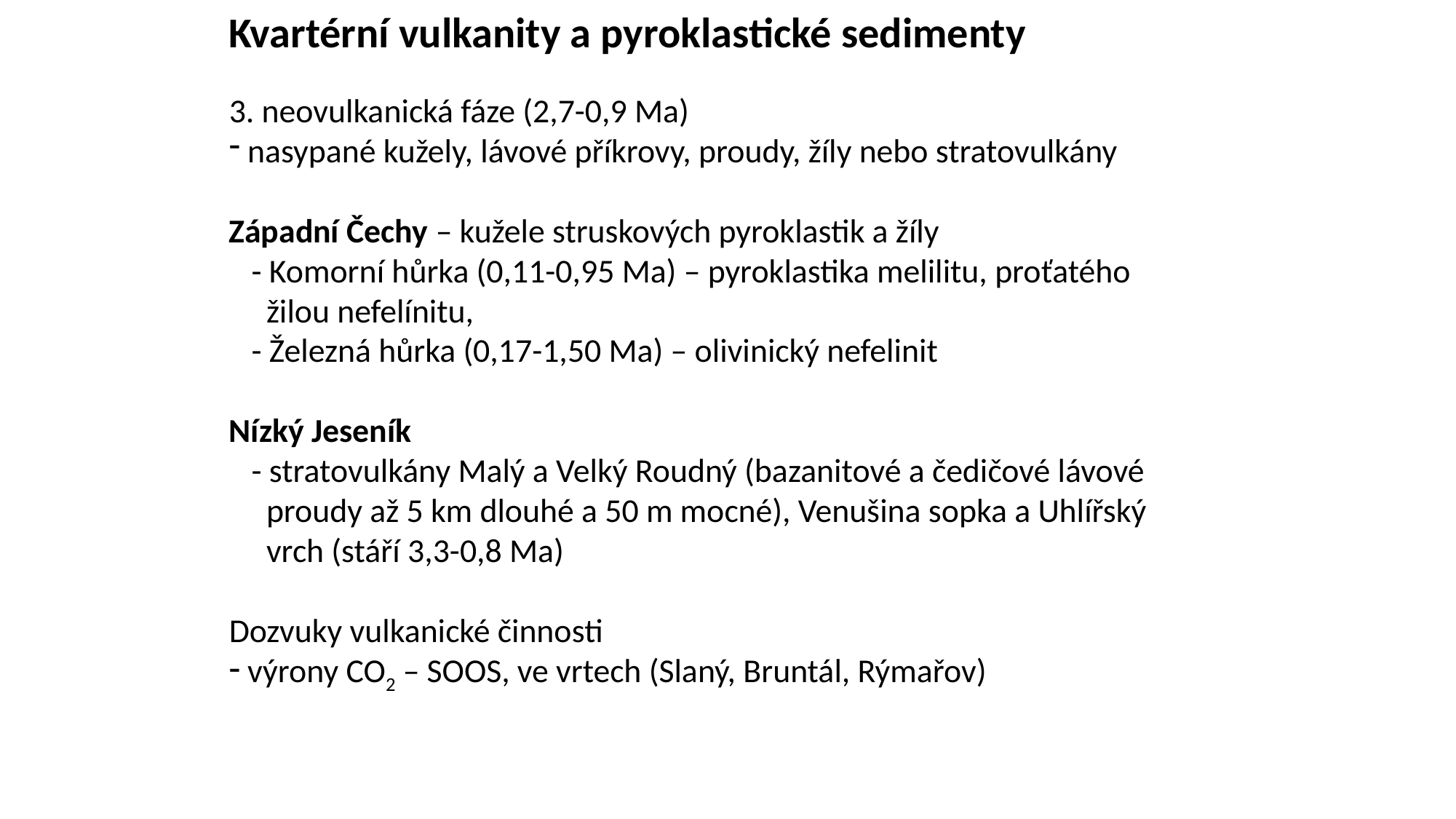

Kvartérní vulkanity a pyroklastické sedimenty

3. neovulkanická fáze (2,7-0,9 Ma)
 nasypané kužely, lávové příkrovy, proudy, žíly nebo stratovulkány

Západní Čechy – kužele struskových pyroklastik a žíly
   - Komorní hůrka (0,11-0,95 Ma) – pyroklastika melilitu, proťatého
     žilou nefelínitu,
   - Železná hůrka (0,17-1,50 Ma) – olivinický nefelinit

Nízký Jeseník
   - stratovulkány Malý a Velký Roudný (bazanitové a čedičové lávové
     proudy až 5 km dlouhé a 50 m mocné), Venušina sopka a Uhlířský
     vrch (stáří 3,3-0,8 Ma)

Dozvuky vulkanické činnosti
 výrony CO2 – SOOS, ve vrtech (Slaný, Bruntál, Rýmařov)